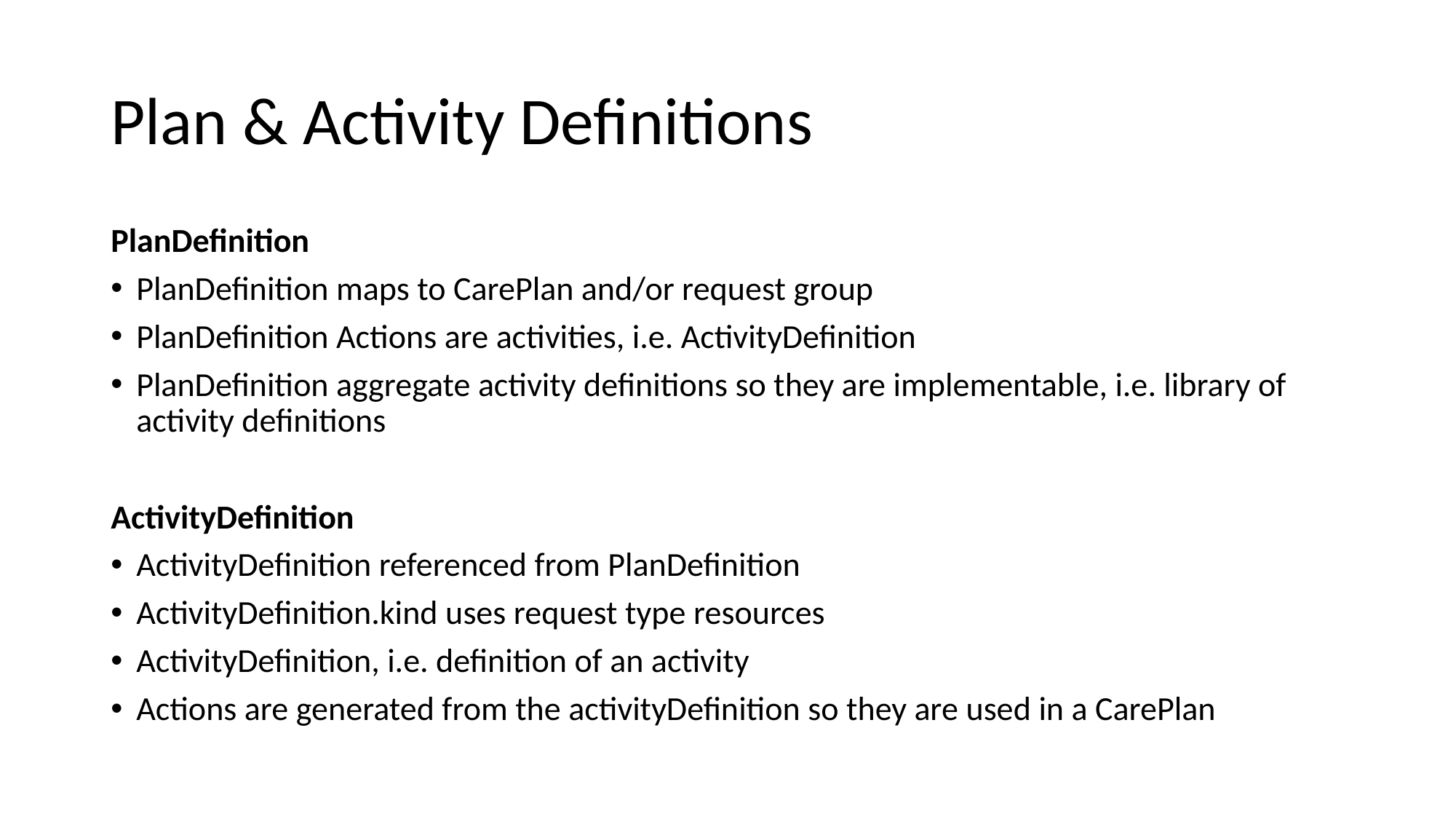

# Plan & Activity Definitions
PlanDefinition
PlanDefinition maps to CarePlan and/or request group
PlanDefinition Actions are activities, i.e. ActivityDefinition
PlanDefinition aggregate activity definitions so they are implementable, i.e. library of activity definitions

ActivityDefinition
ActivityDefinition referenced from PlanDefinition
ActivityDefinition.kind uses request type resources
ActivityDefinition, i.e. definition of an activity
Actions are generated from the activityDefinition so they are used in a CarePlan